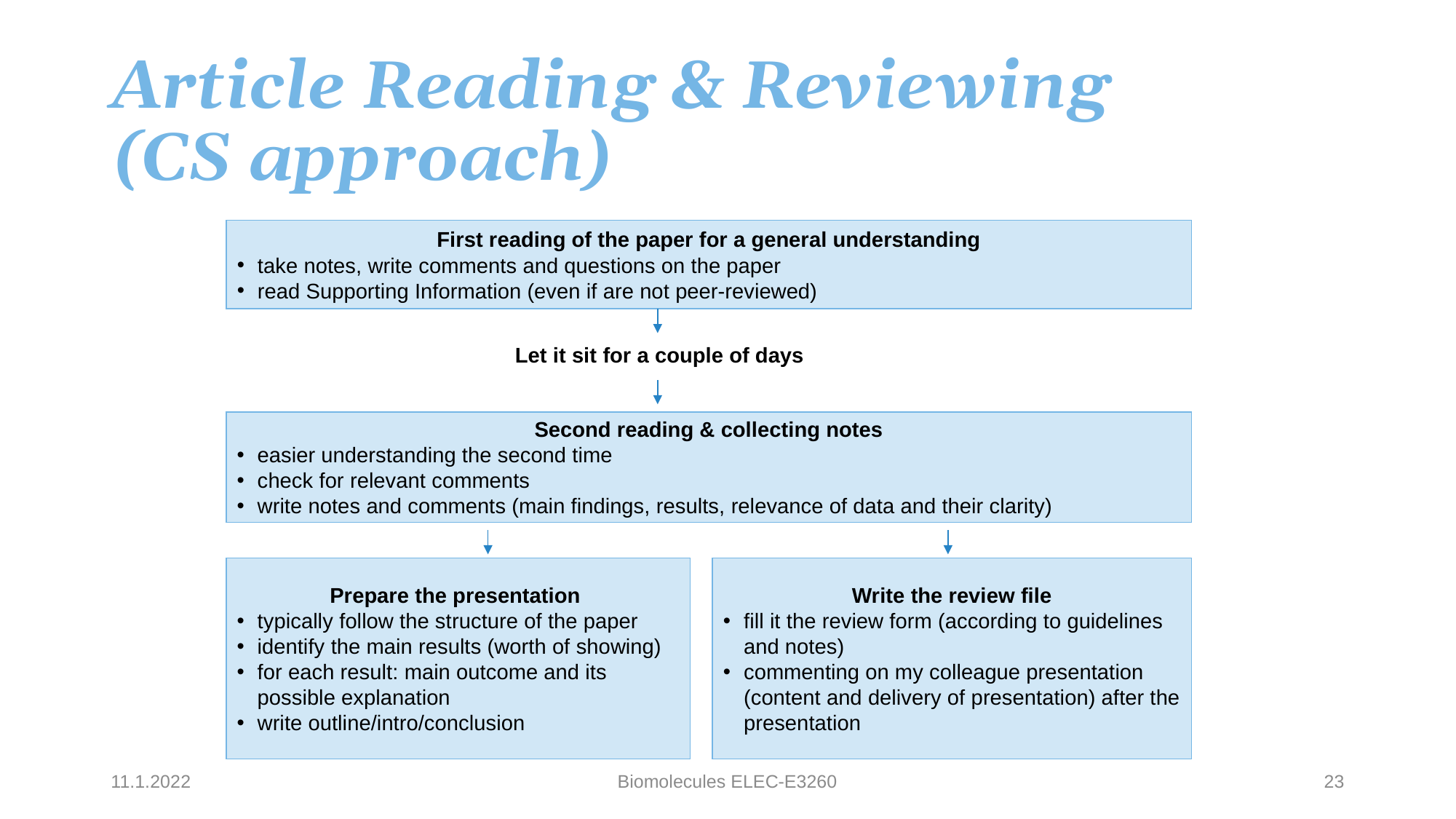

# Article Reading & Reviewing (CS approach)
First reading of the paper for a general understanding
take notes, write comments and questions on the paper
read Supporting Information (even if are not peer-reviewed)
Let it sit for a couple of days
Second reading & collecting notes
easier understanding the second time
check for relevant comments
write notes and comments (main findings, results, relevance of data and their clarity)
Prepare the presentation
typically follow the structure of the paper
identify the main results (worth of showing)
for each result: main outcome and its possible explanation
write outline/intro/conclusion
Write the review file
fill it the review form (according to guidelines and notes)
commenting on my colleague presentation (content and delivery of presentation) after the presentation
11.1.2022
Biomolecules ELEC-E3260
23